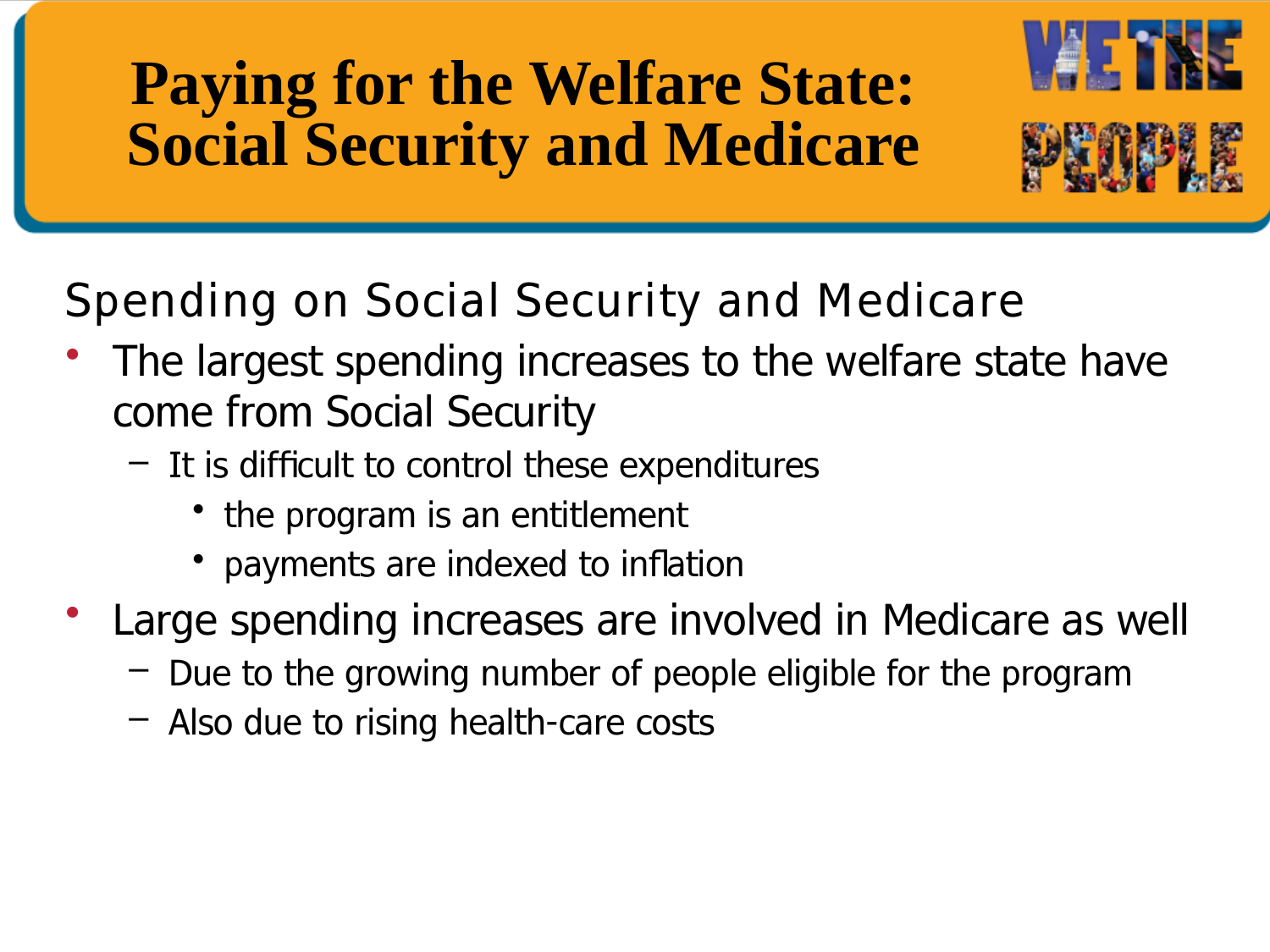

# Paying for the Welfare State: Social Security and Medicare
Spending on Social Security and Medicare
The largest spending increases to the welfare state have come from Social Security
It is difficult to control these expenditures
the program is an entitlement
payments are indexed to inflation
Large spending increases are involved in Medicare as well
Due to the growing number of people eligible for the program
Also due to rising health-care costs